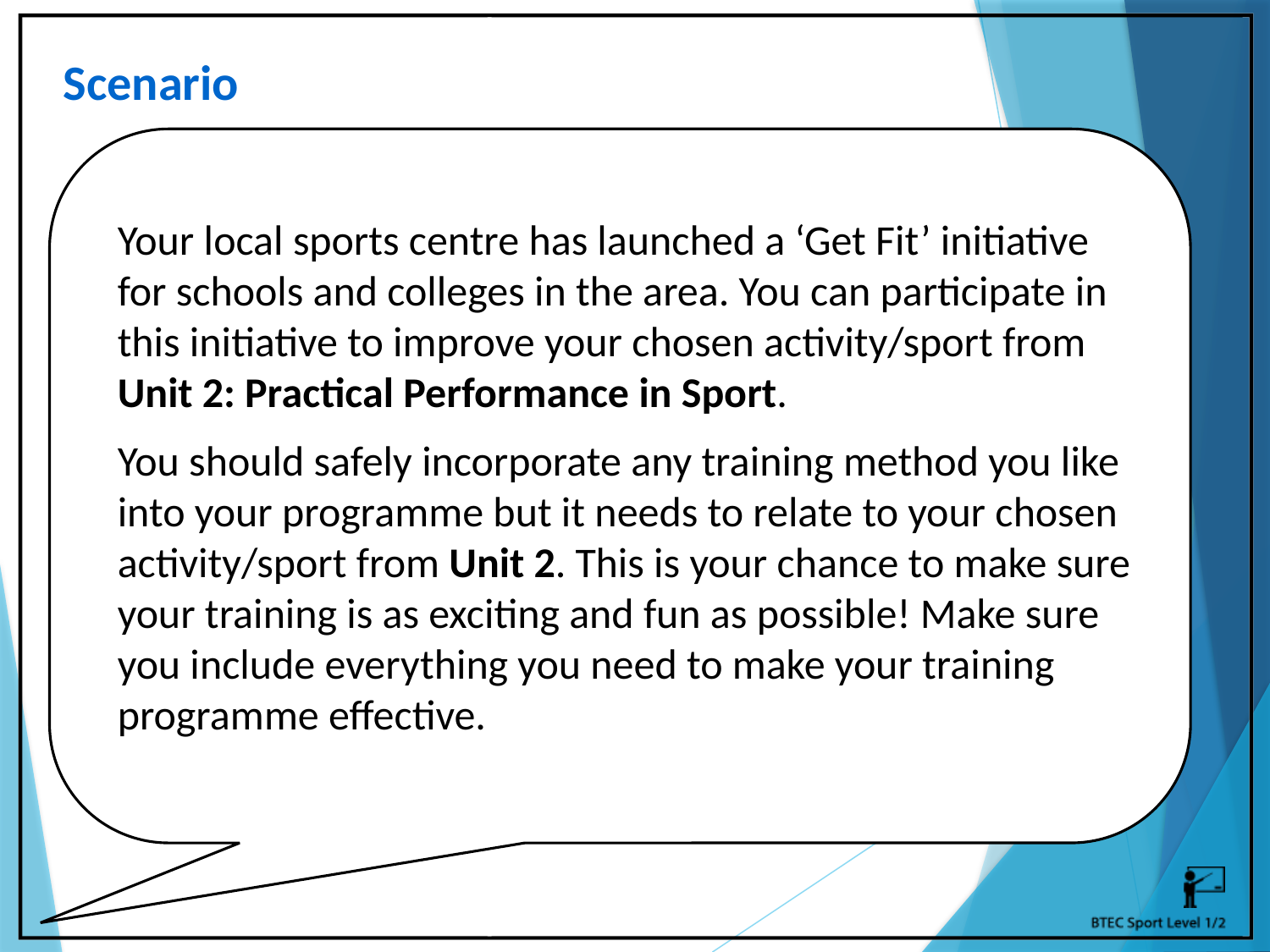

Scenario

Your local sports centre has launched a ‘Get Fit’ initiative for schools and colleges in the area. You can participate in this initiative to improve your chosen activity/sport from Unit 2: Practical Performance in Sport.
You should safely incorporate any training method you like into your programme but it needs to relate to your chosen activity/sport from Unit 2. This is your chance to make sure your training is as exciting and fun as possible! Make sure you include everything you need to make your training programme effective.